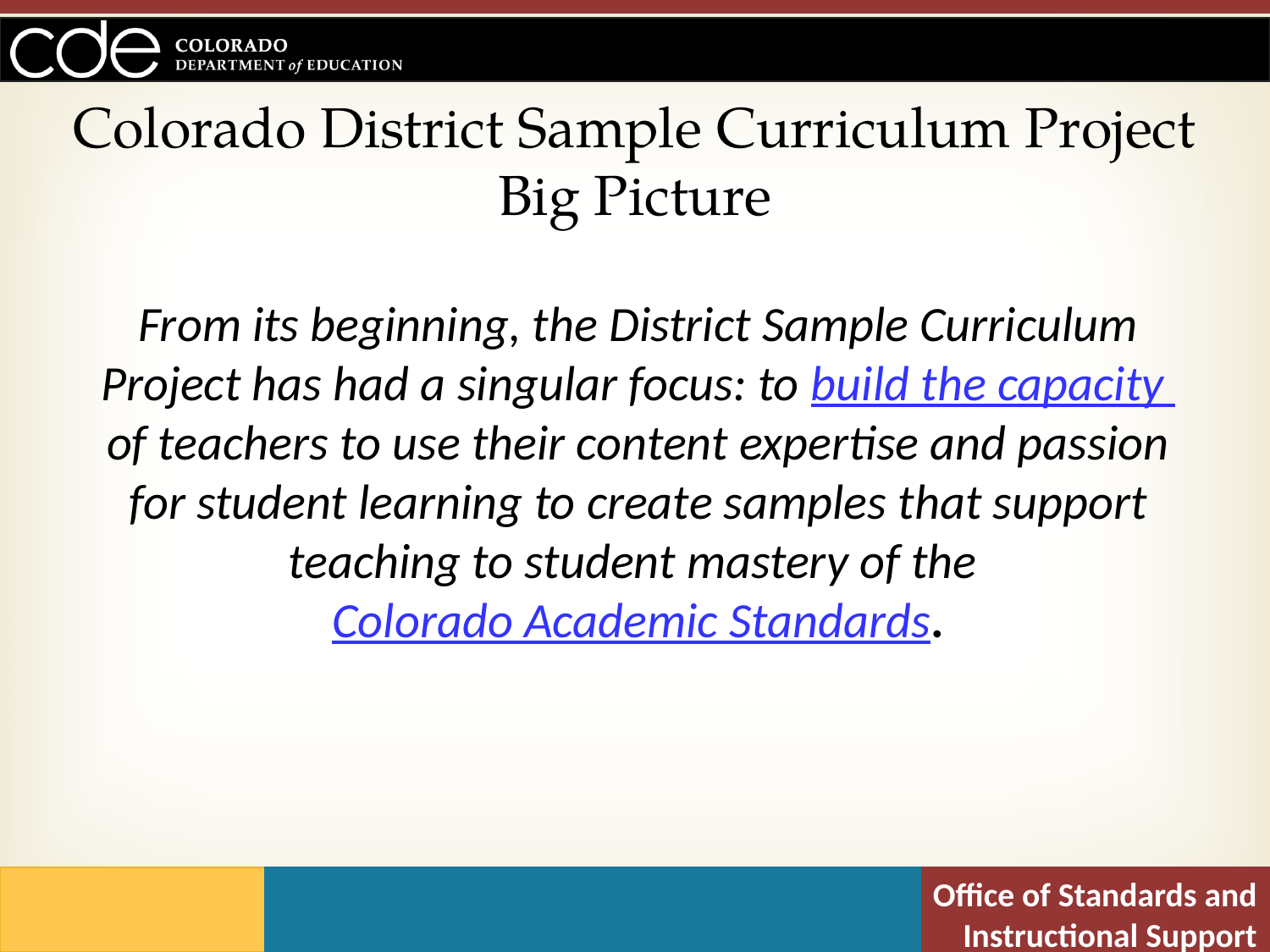

# Colorado District Sample Curriculum Project Big Picture
From its beginning, the District Sample Curriculum Project has had a singular focus: to build the capacity of teachers to use their content expertise and passion for student learning to create samples that support teaching to student mastery of the Colorado Academic Standards.